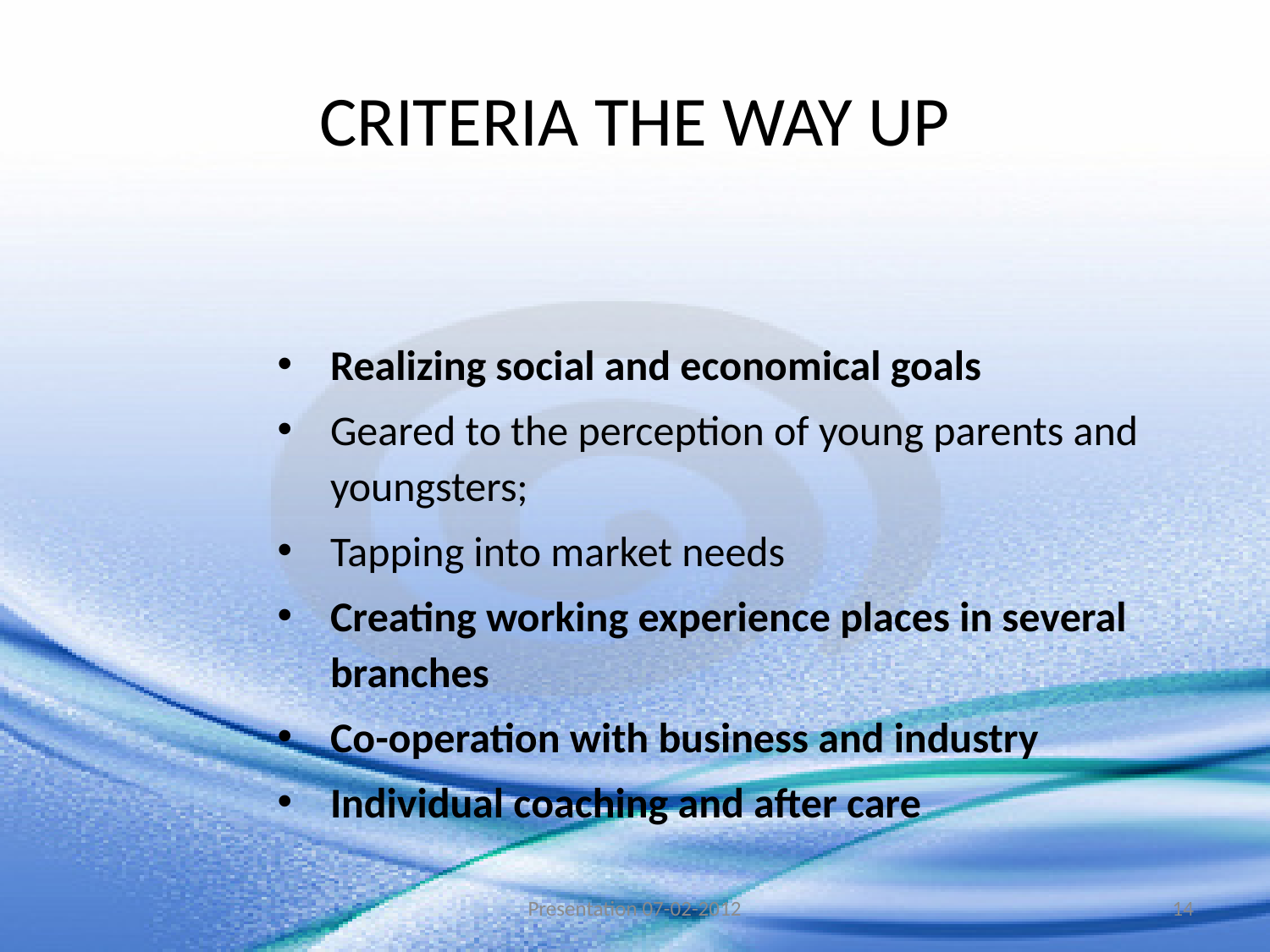

# CRITERIA THE WAY UP
Realizing social and economical goals
Geared to the perception of young parents and youngsters;
Tapping into market needs
Creating working experience places in several branches
Co-operation with business and industry
Individual coaching and after care
Presentation 07-02-2012
14